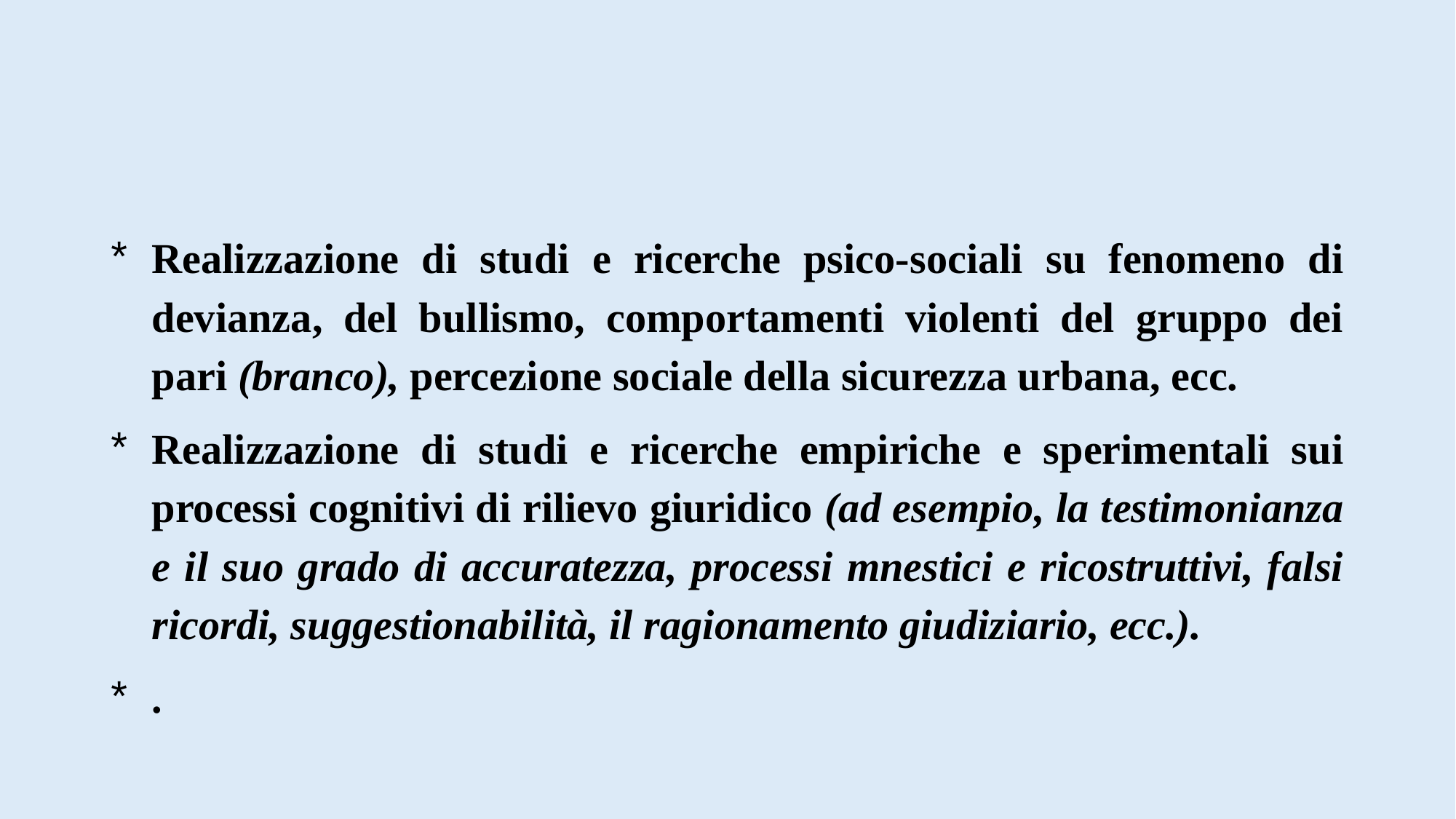

#
Realizzazione di studi e ricerche psico-sociali su fenomeno di devianza, del bullismo, comportamenti violenti del gruppo dei pari (branco), percezione sociale della sicurezza urbana, ecc.
Realizzazione di studi e ricerche empiriche e sperimentali sui processi cognitivi di rilievo giuridico (ad esempio, la testimonianza e il suo grado di accuratezza, processi mnestici e ricostruttivi, falsi ricordi, suggestionabilità, il ragionamento giudiziario, ecc.).
.